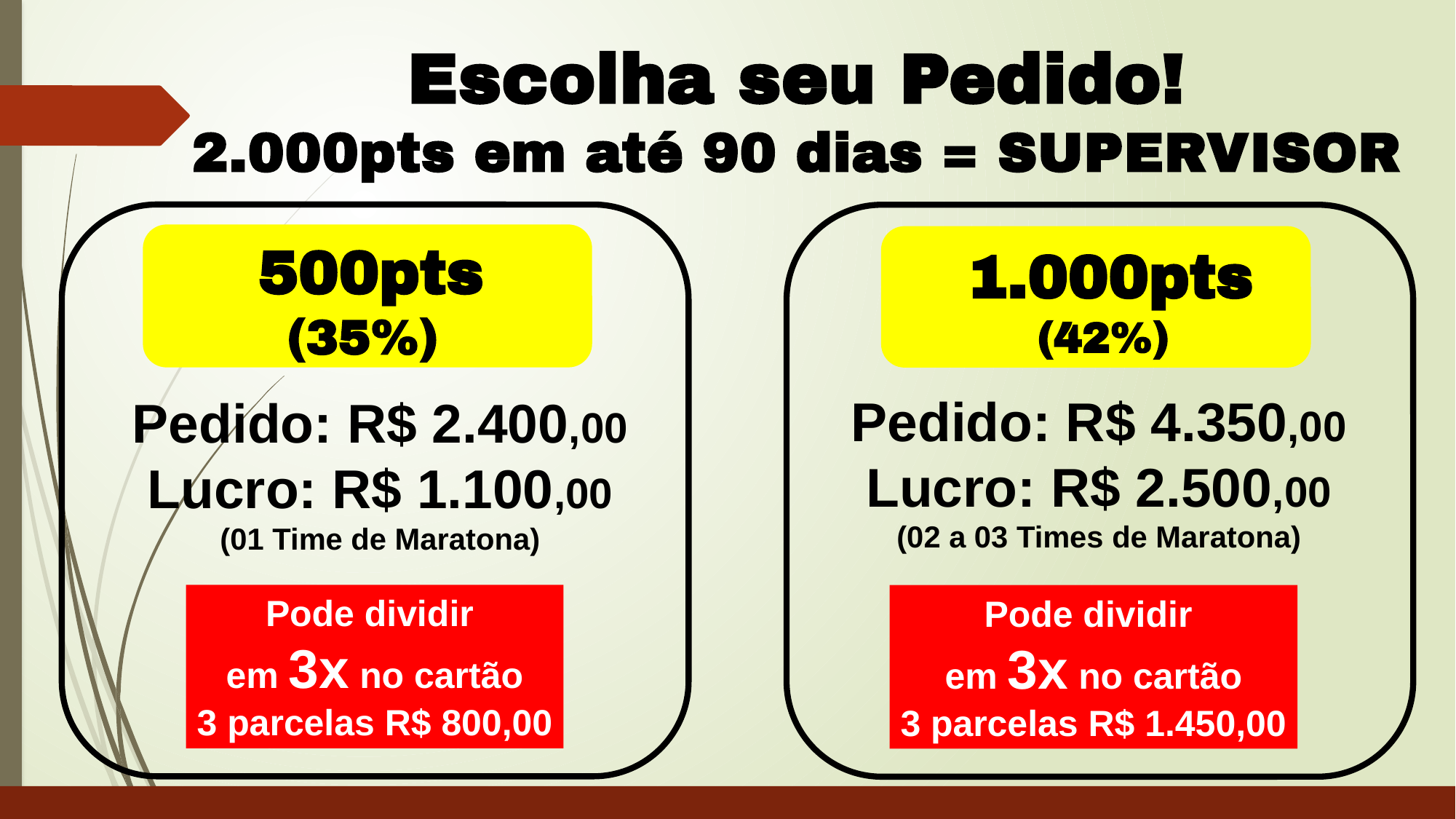

Escolha seu Pedido!
2.000pts em até 90 dias = SUPERVISOR

500pts
(35%)
Pedido: R$ 2.400,00
Lucro: R$ 1.100,00
 (01 Time de Maratona)
Pode dividir
em 3x no cartão
3 parcelas R$ 800,00

1.000pts
(42%)
Pedido: R$ 4.350,00
Lucro: R$ 2.500,00
 (02 a 03 Times de Maratona)
Pode dividir
em 3x no cartão
3 parcelas R$ 1.450,00